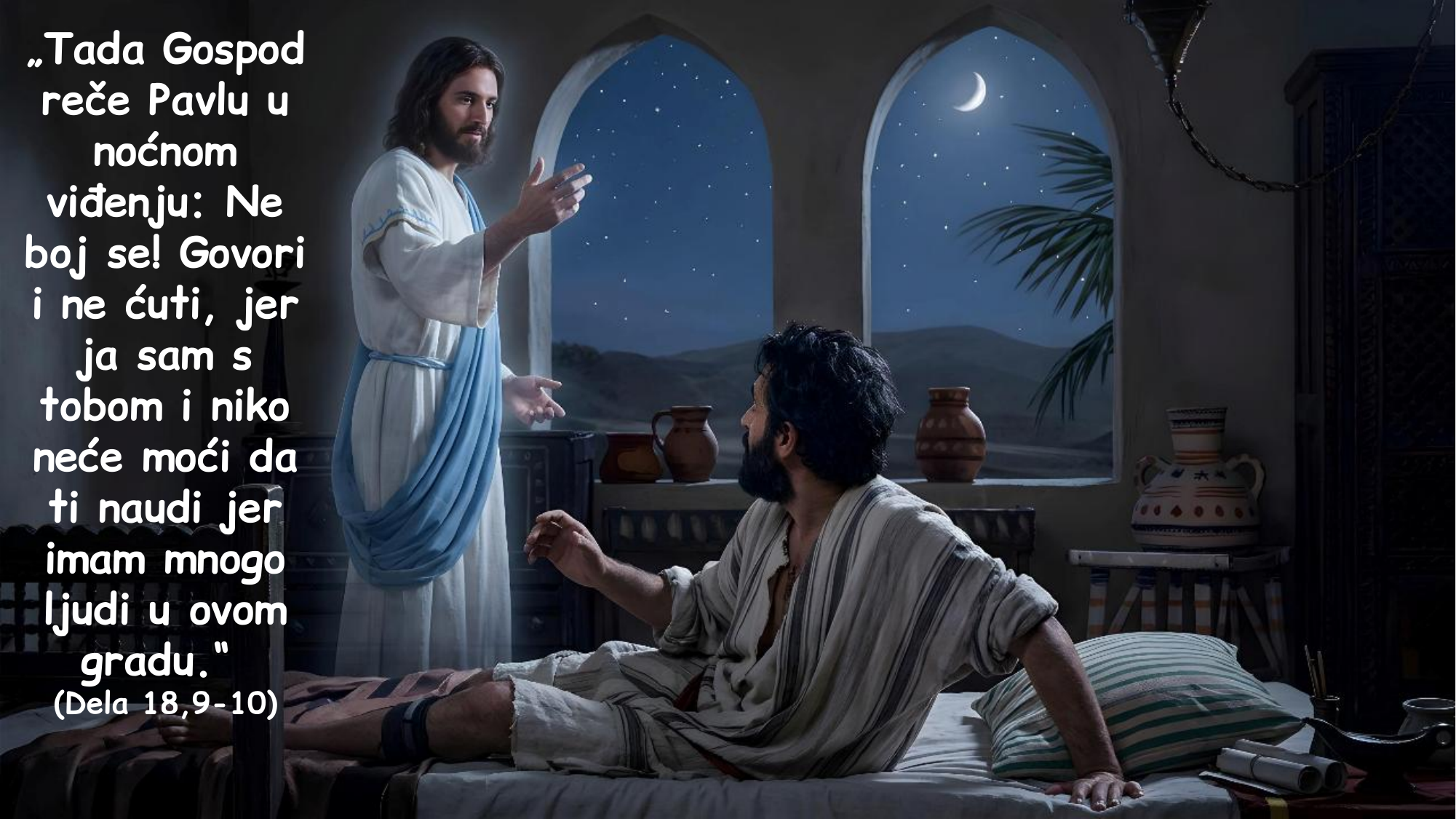

„Tada Gospod reče Pavlu u noćnom viđenju: Ne boj se! Govori i ne ćuti, jer ja sam s tobom i niko neće moći da ti naudi jer imam mnogo ljudi u ovom gradu.“
(Dela 18,9-10)